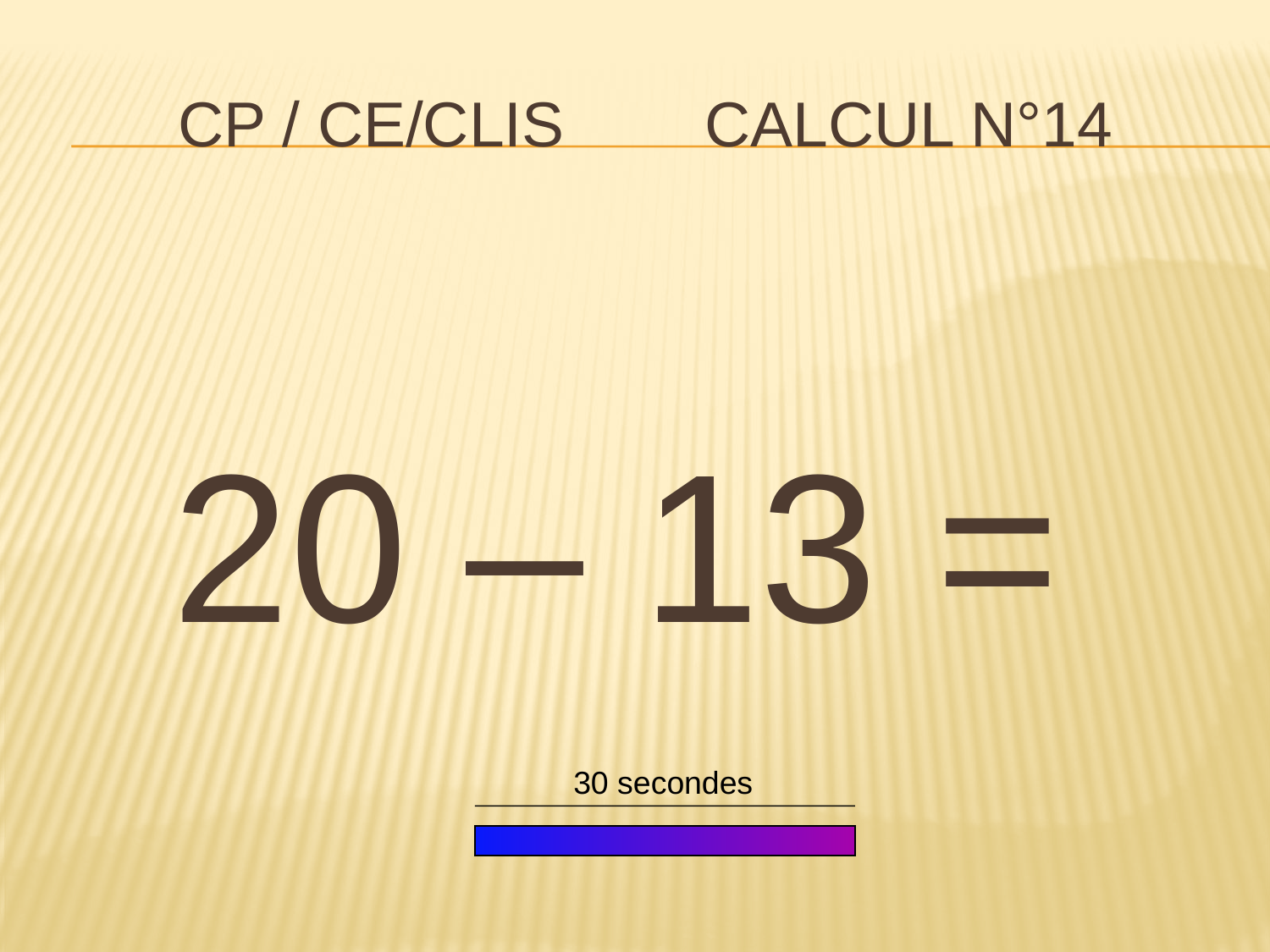

# CP / CE/CLIS        Calcul n°14

20 – 13 =
30 secondes